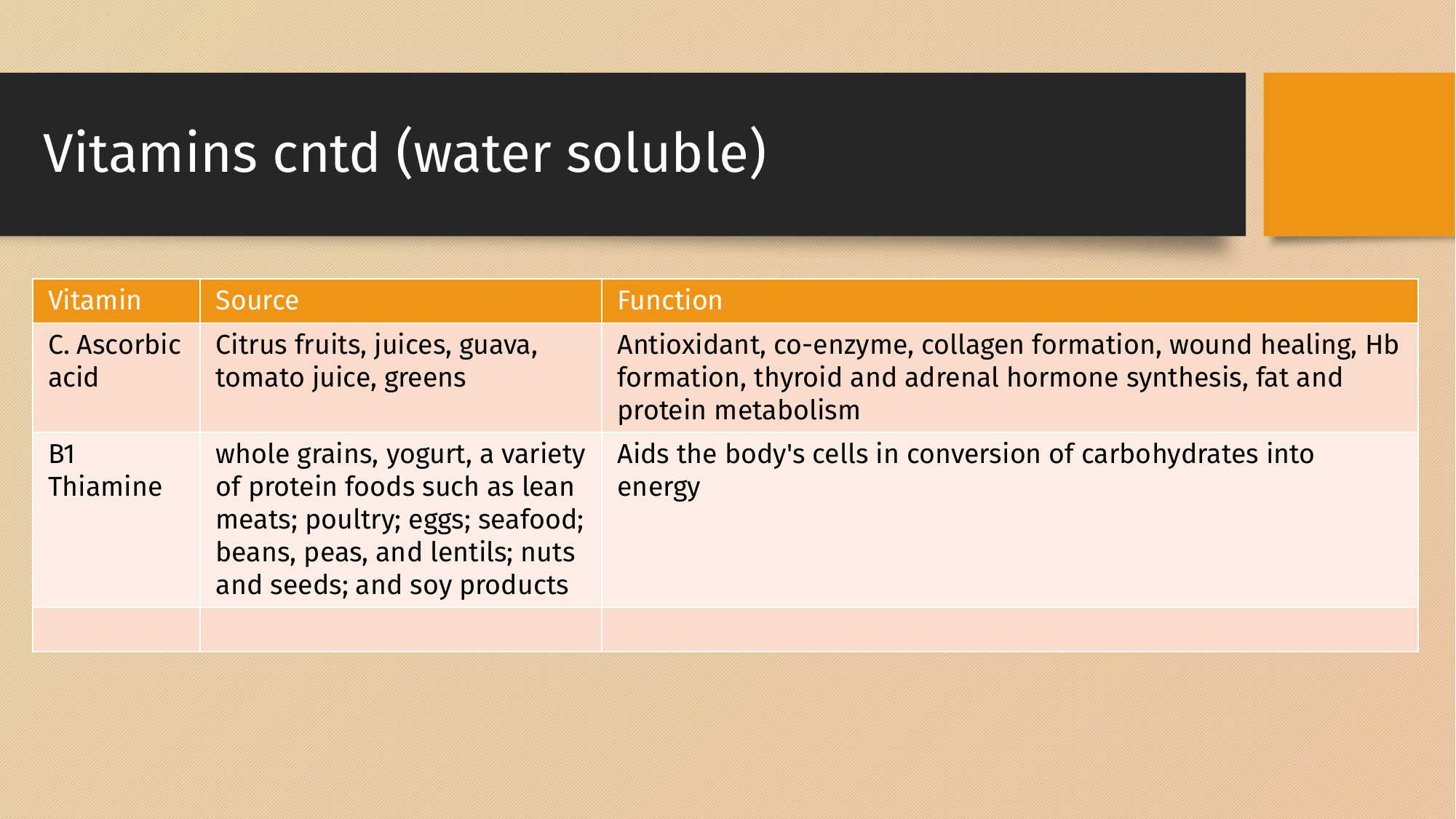

# Vitamins cntd (water soluble)
| Vitamin | Source | Function |
| --- | --- | --- |
| C. Ascorbic acid | Citrus fruits, juices, guava, tomato juice, greens | Antioxidant, co-enzyme, collagen formation, wound healing, Hb formation, thyroid and adrenal hormone synthesis, fat and protein metabolism |
| B1 Thiamine | whole grains, yogurt, a variety of protein foods such as lean meats; poultry; eggs; seafood; beans, peas, and lentils; nuts and seeds; and soy products | Aids the body's cells in conversion of carbohydrates into energy |
|  |  |  |